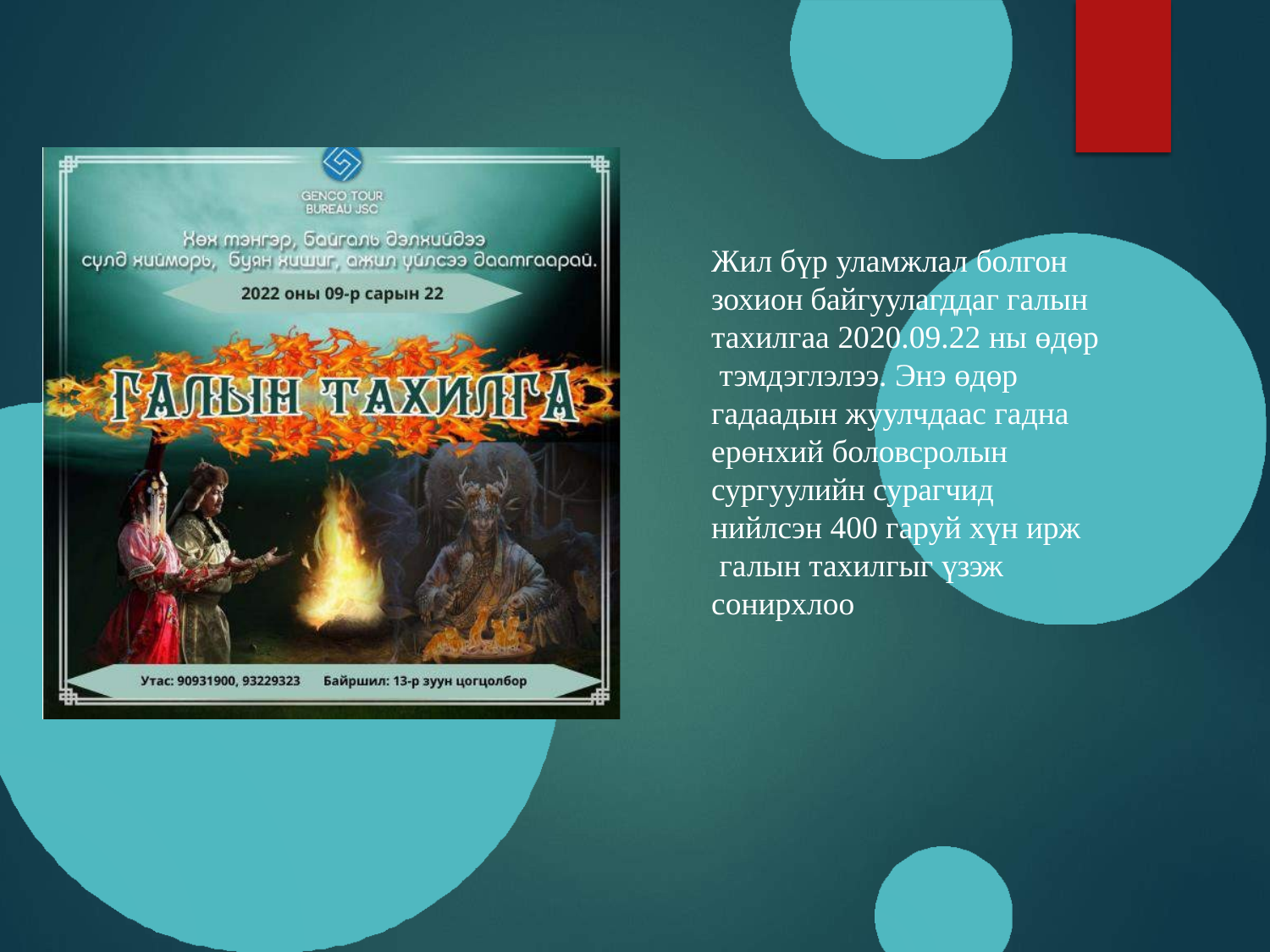

Жил бүр уламжлал болгон  зохион байгуулагддаг галын  тахилгаа 2020.09.22 ны өдөр  тэмдэглэлээ. Энэ өдөр
гадаадын жуулчдаас гадна  ерөнхий боловсролын  сургуулийн сурагчид  нийлсэн 400 гаруй хүн ирж  галын тахилгыг үзэж
сонирхлоо